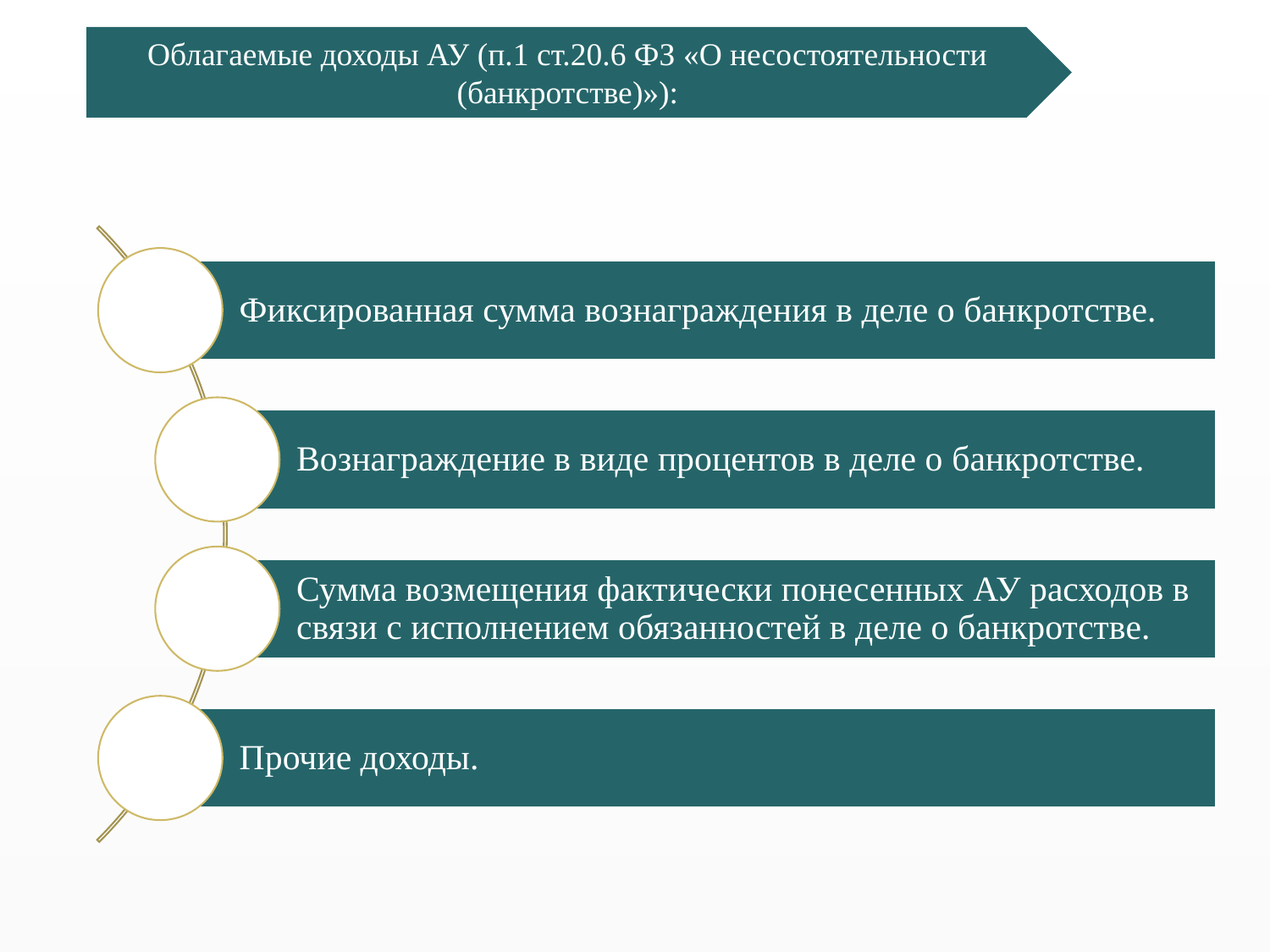

Облагаемые доходы АУ (п.1 ст.20.6 ФЗ «О несостоятельности (банкротстве)»):
Фиксированная сумма вознаграждения в деле о банкротстве.
Вознаграждение в виде процентов в деле о банкротстве.
Сумма возмещения фактически понесенных АУ расходов в связи с исполнением обязанностей в деле о банкротстве.
Прочие доходы.